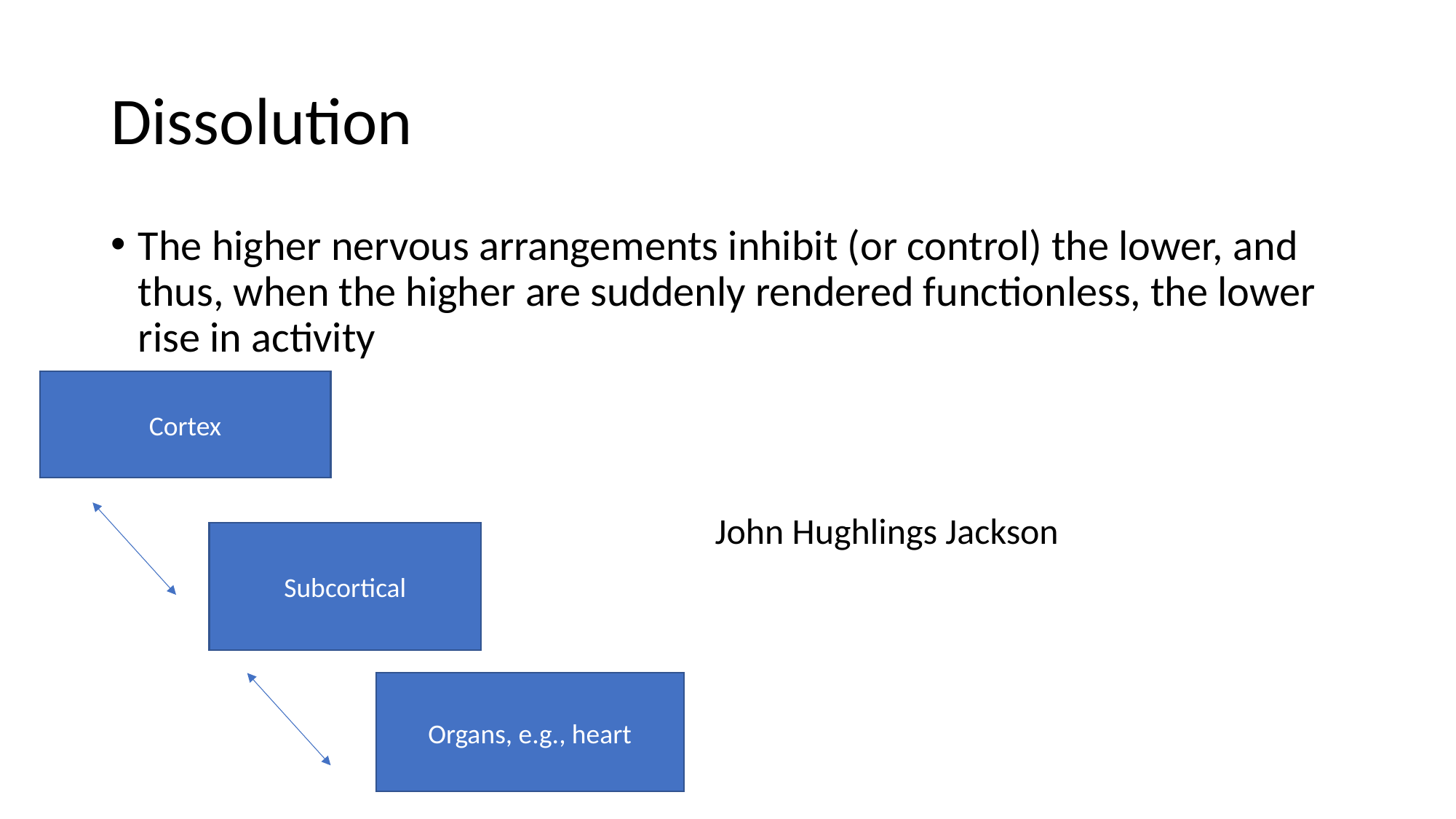

# Dissolution
The higher nervous arrangements inhibit (or control) the lower, and thus, when the higher are suddenly rendered functionless, the lower rise in activity

Cortex
John Hughlings Jackson
Subcortical
Organs, e.g., heart